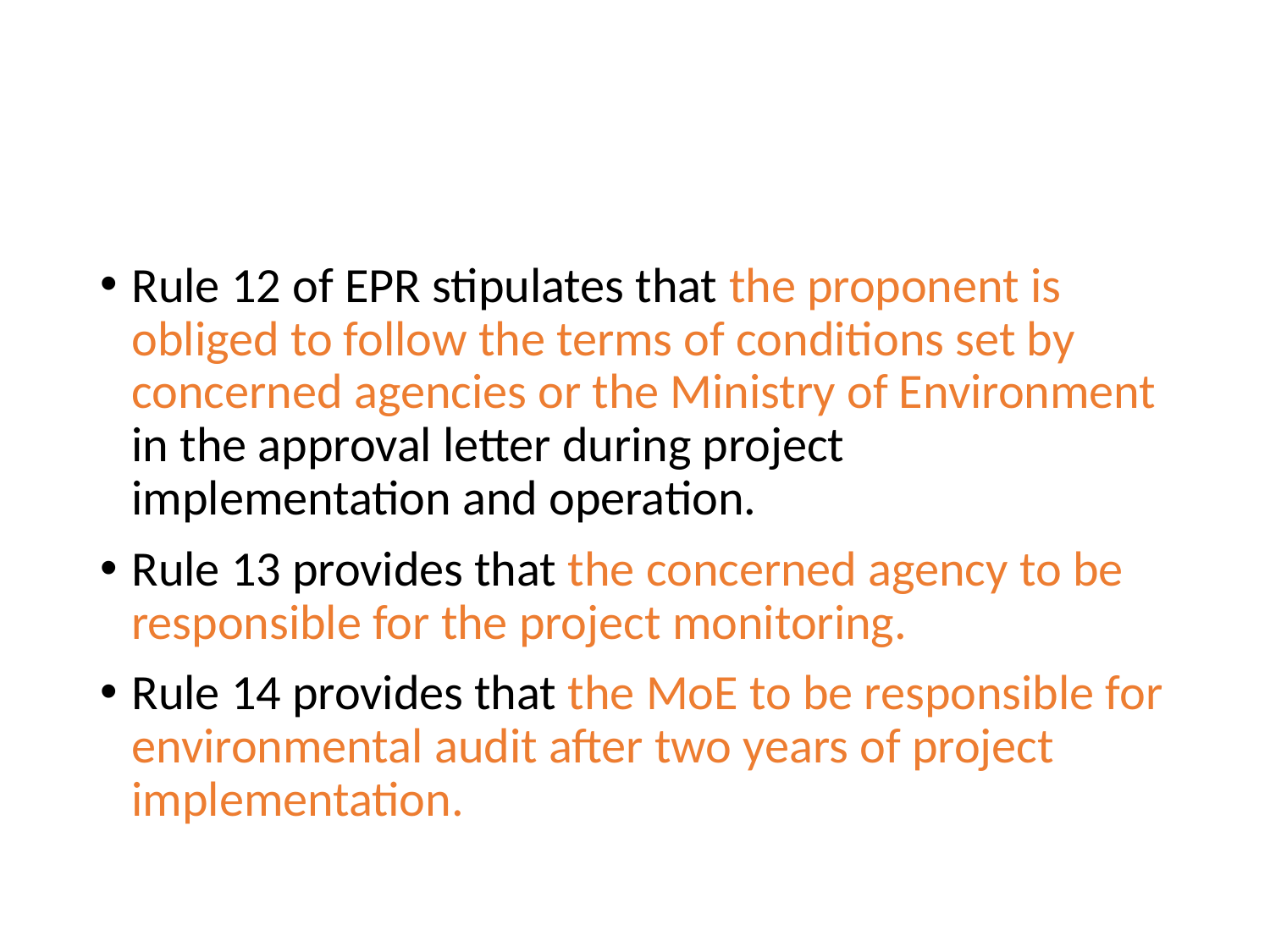

#
Rule 12 of EPR stipulates that the proponent is obliged to follow the terms of conditions set by concerned agencies or the Ministry of Environment in the approval letter during project implementation and operation.
Rule 13 provides that the concerned agency to be responsible for the project monitoring.
Rule 14 provides that the MoE to be responsible for environmental audit after two years of project implementation.